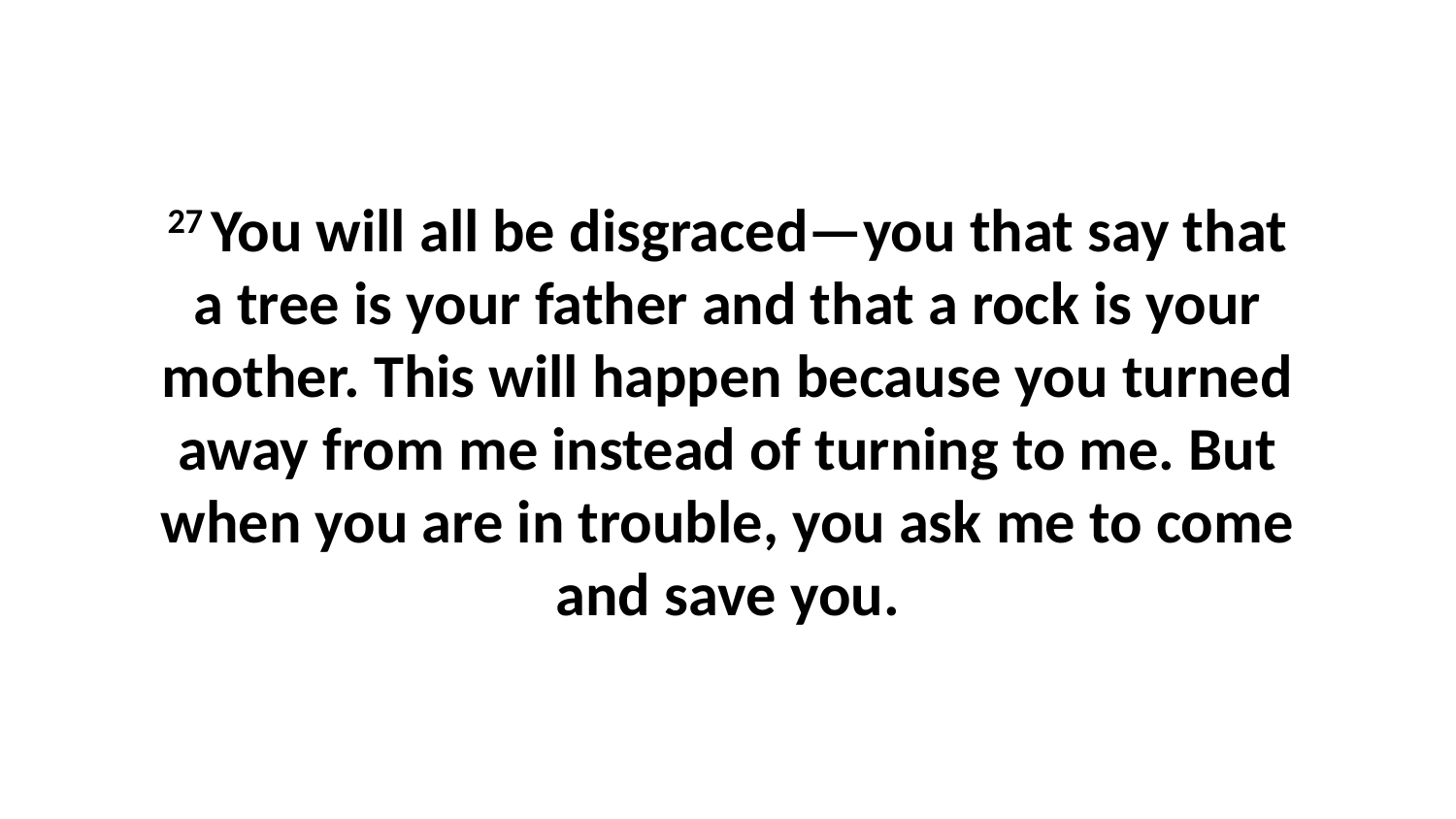

27 You will all be disgraced—you that say that a tree is your father and that a rock is your mother. This will happen because you turned away from me instead of turning to me. But when you are in trouble, you ask me to come and save you.